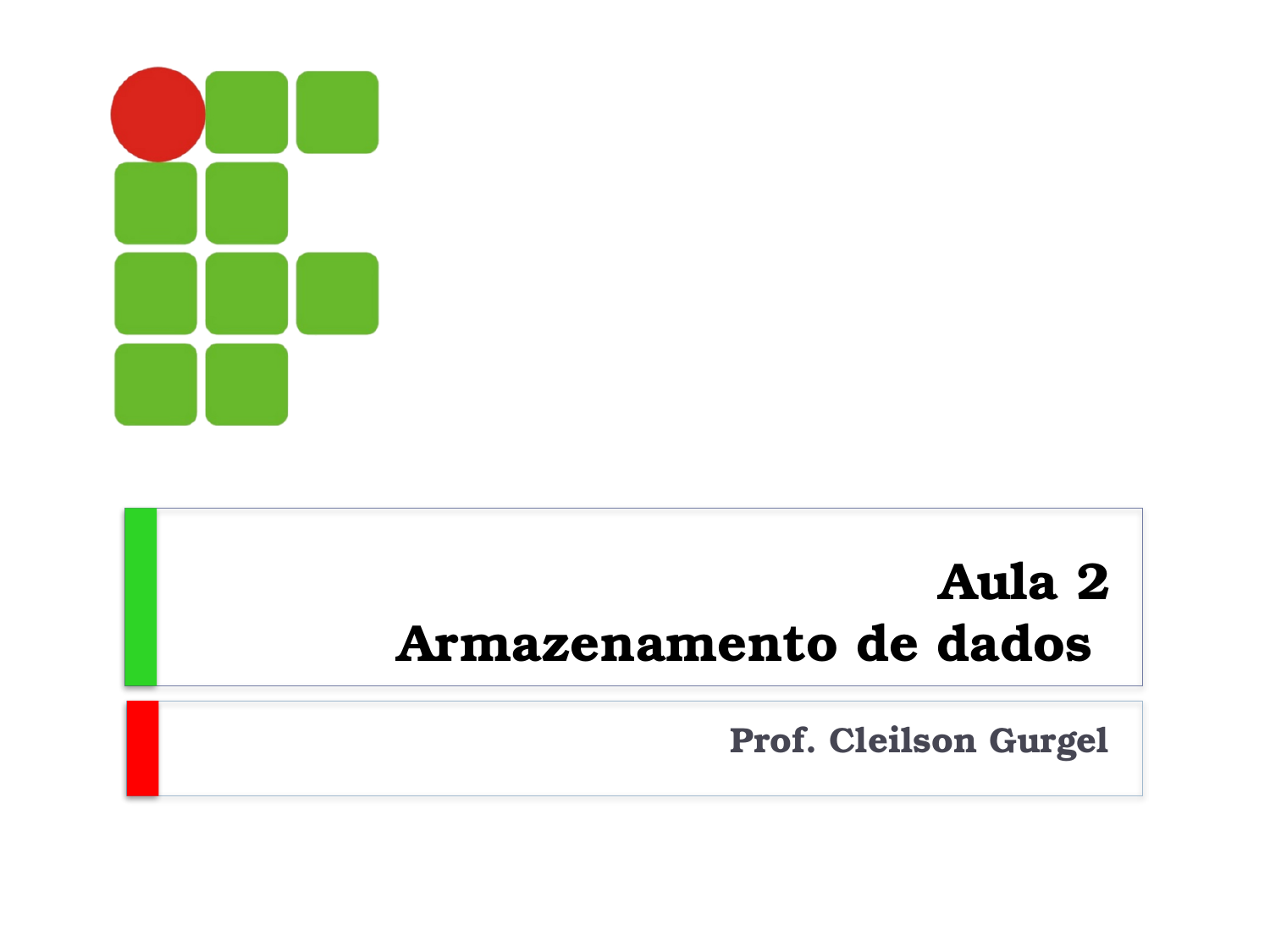

# Aula 2 Armazenamento de dados
Prof. Cleilson Gurgel